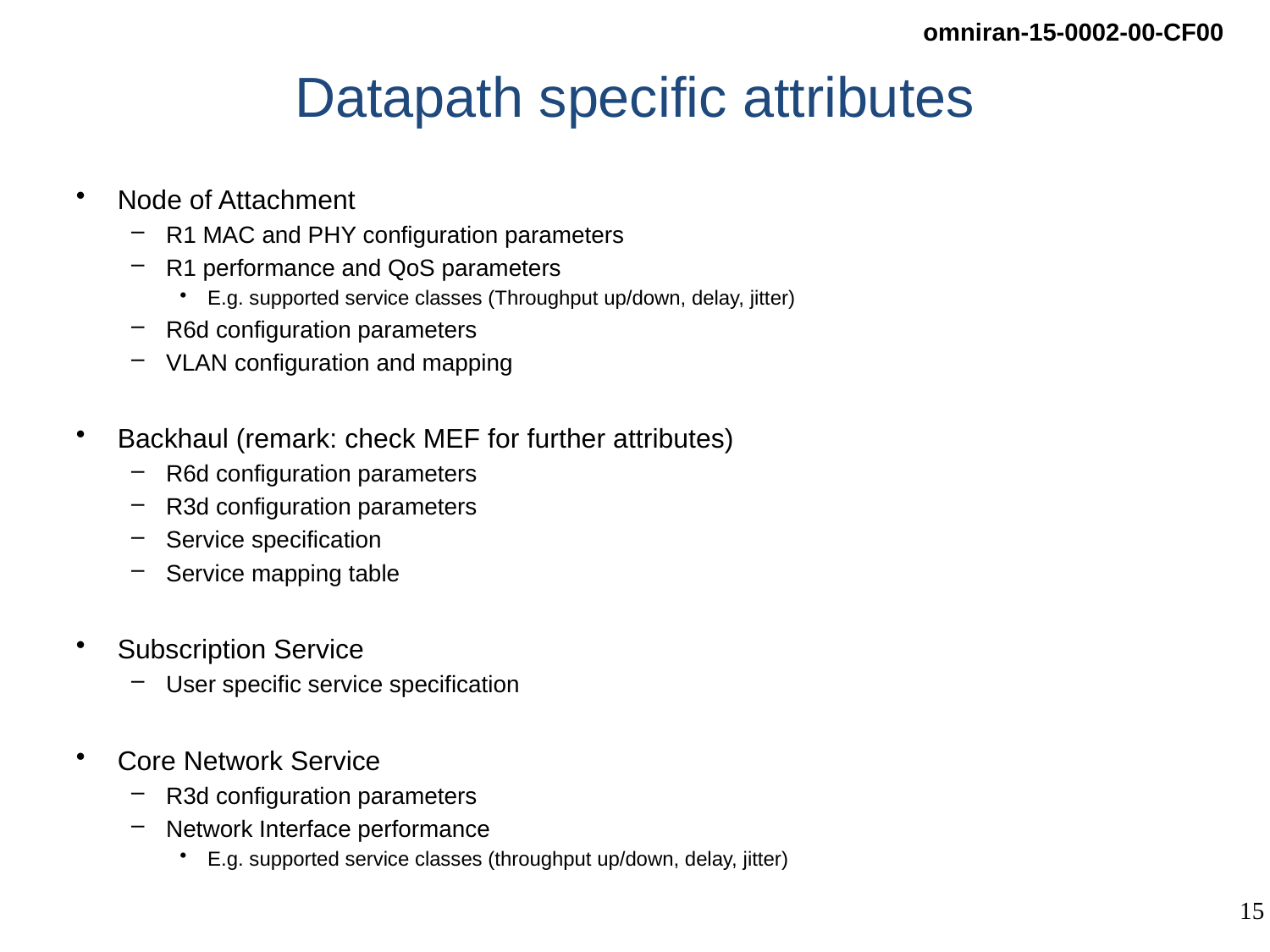

# Datapath specific attributes
Node of Attachment
R1 MAC and PHY configuration parameters
R1 performance and QoS parameters
E.g. supported service classes (Throughput up/down, delay, jitter)
R6d configuration parameters
VLAN configuration and mapping

Backhaul (remark: check MEF for further attributes)
R6d configuration parameters
R3d configuration parameters
Service specification
Service mapping table

Subscription Service
User specific service specification

Core Network Service
R3d configuration parameters
Network Interface performance
E.g. supported service classes (throughput up/down, delay, jitter)